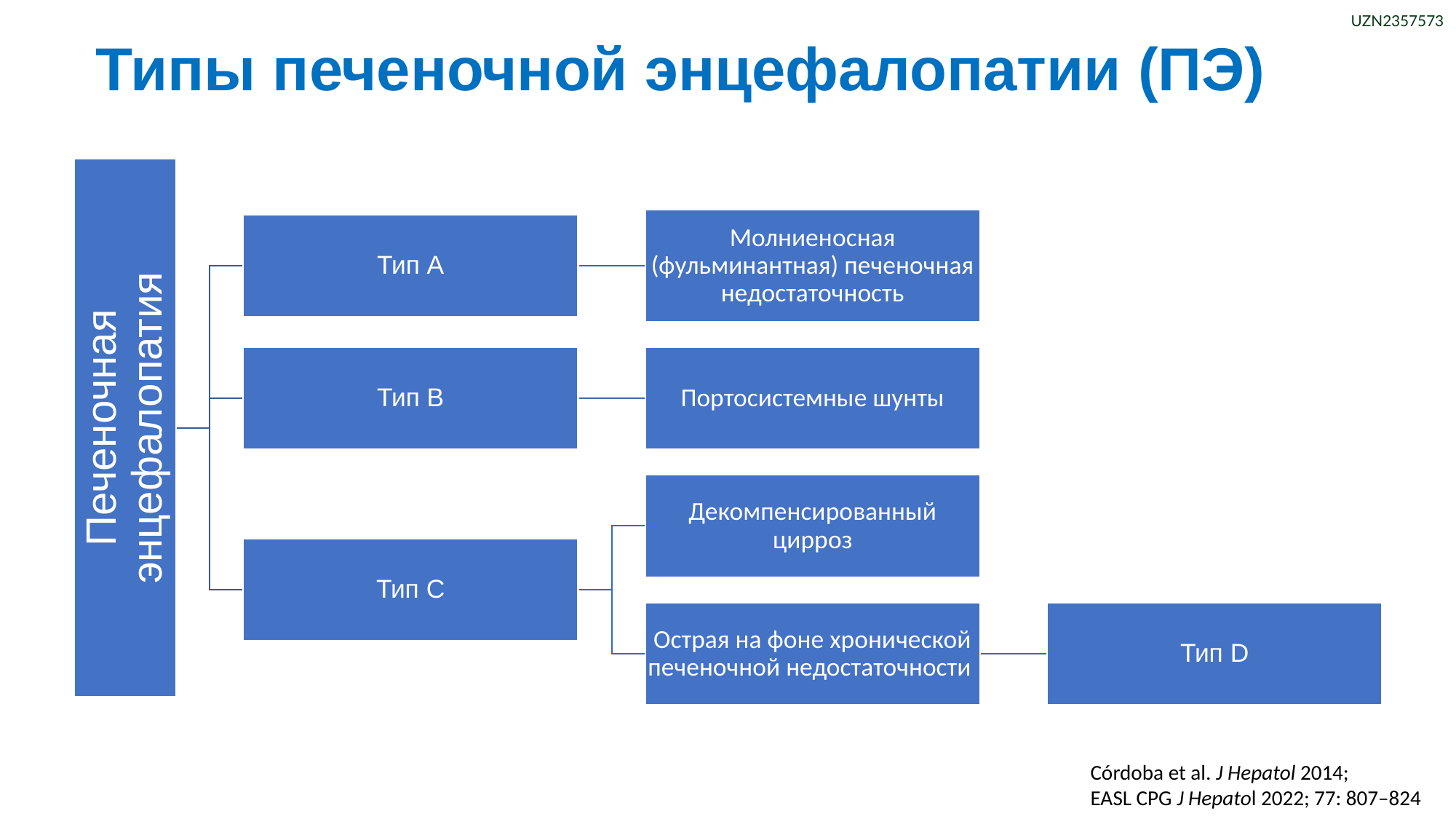

UZN2357573
Типы печеночной энцефалопатии (ПЭ)

Печеночная энцефалопатия
Тип A
Молниеносная (фульминантная) печеночная недостаточность
Тип B
Портосистемные шунты
Тип C
Декомпенсированный цирроз
Острая на фоне хронической печеночной недостаточности
Тип D
Córdoba et al. J Hepatol 2014;
EASL CPG J Hepatol 2022; 77: 807–824